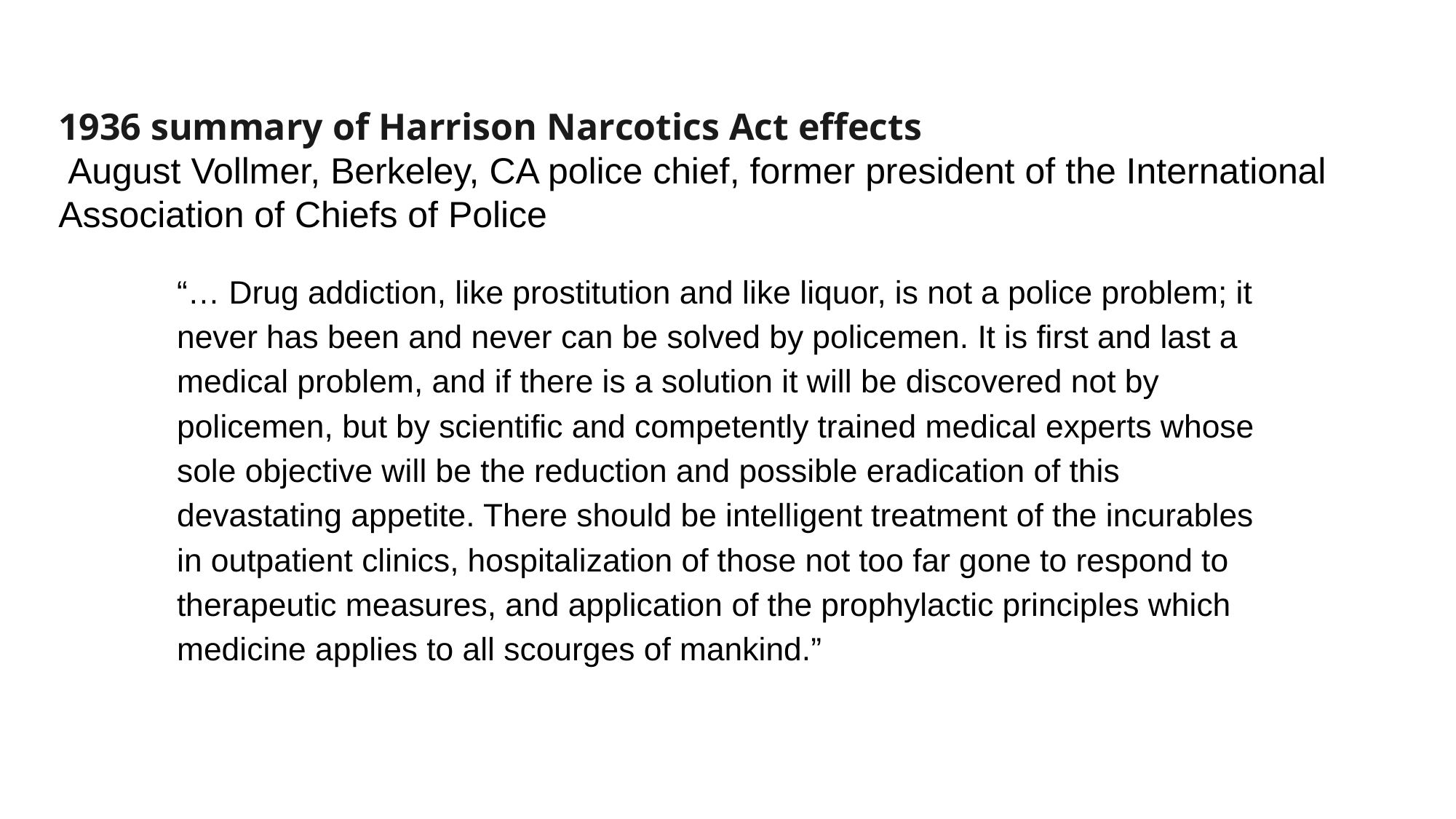

1936 summary of Harrison Narcotics Act effects
 August Vollmer, Berkeley, CA police chief, former president of the International Association of Chiefs of Police

“… Drug addiction, like prostitution and like liquor, is not a police problem; it never has been and never can be solved by policemen. It is first and last a medical problem, and if there is a solution it will be discovered not by policemen, but by scientific and competently trained medical experts whose sole objective will be the reduction and possible eradication of this devastating appetite. There should be intelligent treatment of the incurables in outpatient clinics, hospitalization of those not too far gone to respond to therapeutic measures, and application of the prophylactic principles which medicine applies to all scourges of mankind.”